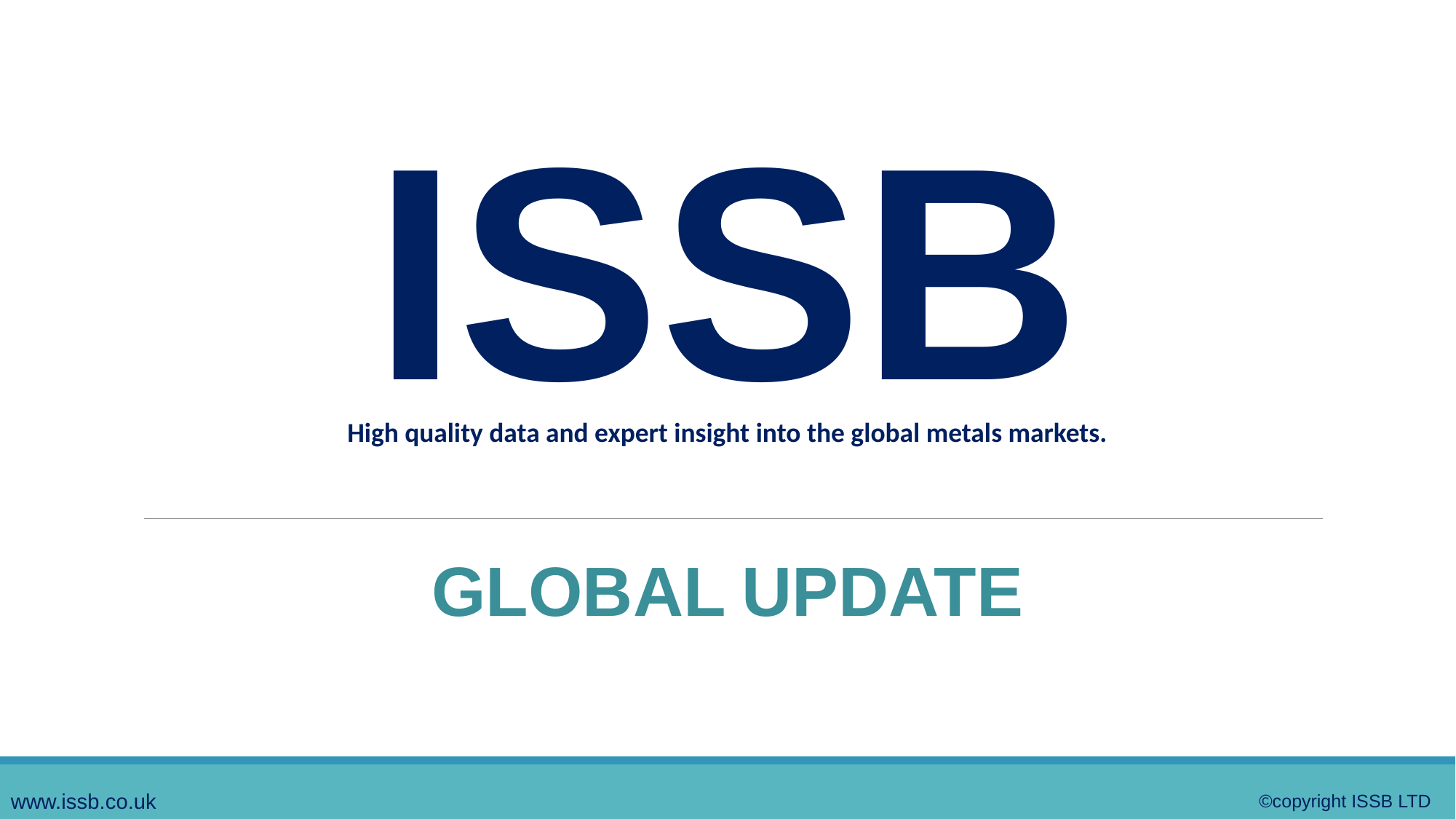

ISSB
High quality data and expert insight into the global metals markets.
GLOBAL UPDATE
www.issb.co.uk
©copyright ISSB LTD